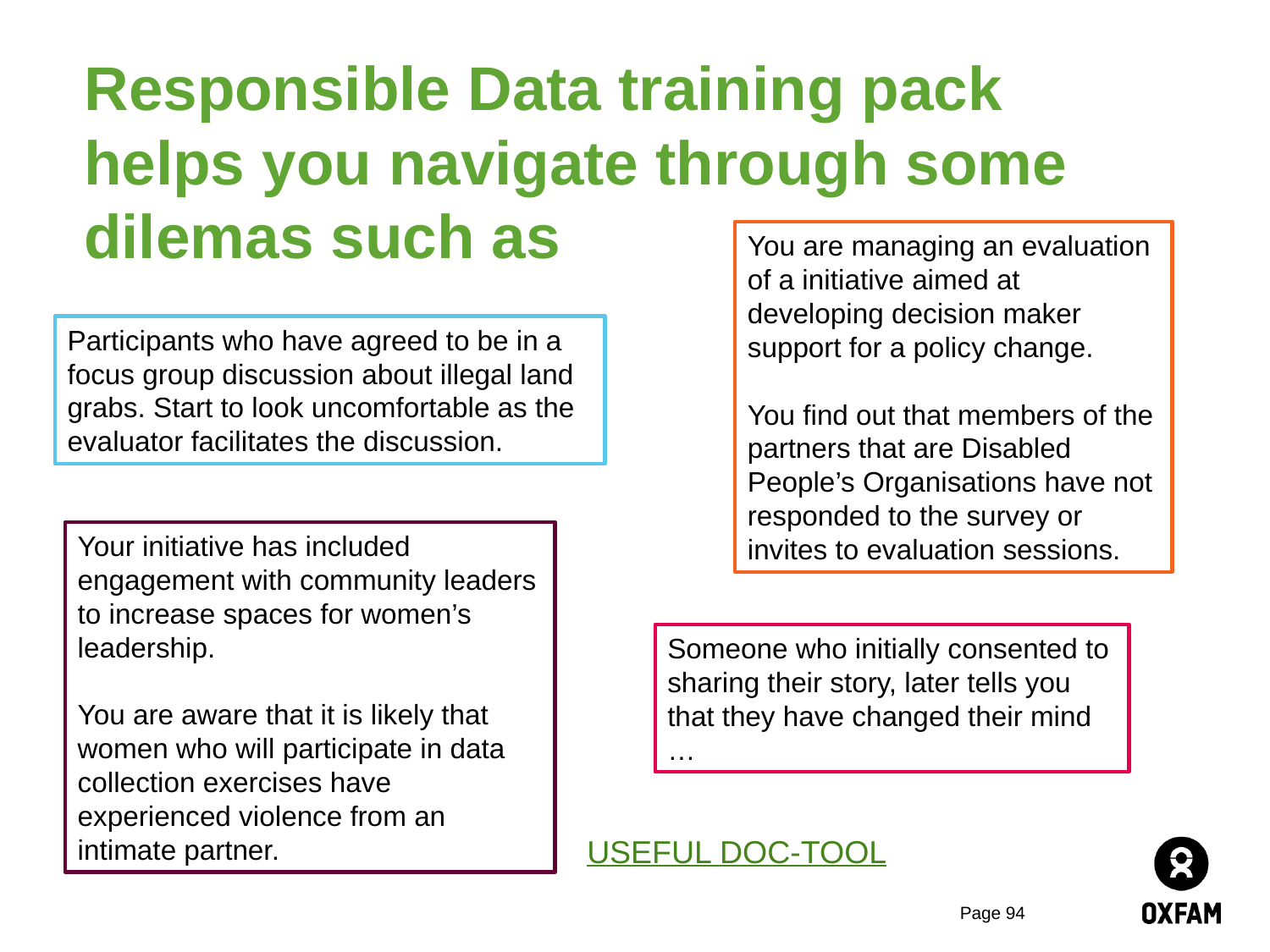

Responsible Data training pack helps you navigate through some dilemas such as
You are managing an evaluation of a initiative aimed at developing decision maker support for a policy change.

You find out that members of the partners that are Disabled People’s Organisations have not responded to the survey or invites to evaluation sessions.
Participants who have agreed to be in a focus group discussion about illegal land grabs. Start to look uncomfortable as the evaluator facilitates the discussion.
Your initiative has included engagement with community leaders to increase spaces for women’s leadership.

You are aware that it is likely that women who will participate in data collection exercises have experienced violence from an intimate partner.
Someone who initially consented to sharing their story, later tells you that they have changed their mind …
USEFUL DOC-TOOL